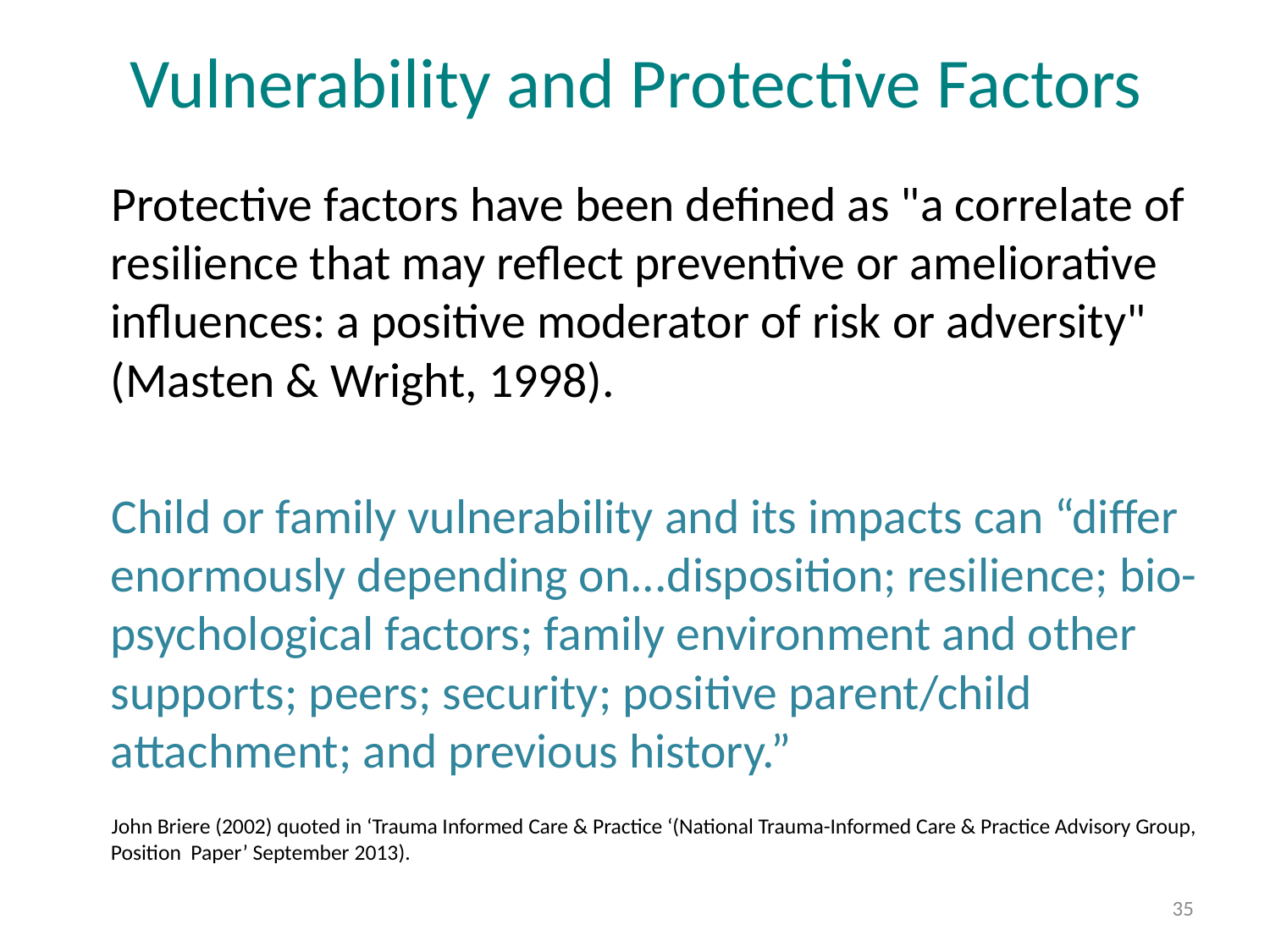

# Vulnerability and Protective Factors
    Protective factors have been defined as "a correlate of resilience that may reflect preventive or ameliorative influences: a positive moderator of risk or adversity" (Masten & Wright, 1998).

    Child or family vulnerability and its impacts can “differ enormously depending on...disposition; resilience; bio-psychological factors; family environment and other supports; peers; security; positive parent/child attachment; and previous history.”

         John Briere (2002) quoted in ‘Trauma Informed Care & Practice ‘(National Trauma-Informed Care & Practice Advisory Group, Position  Paper’ September 2013).

35